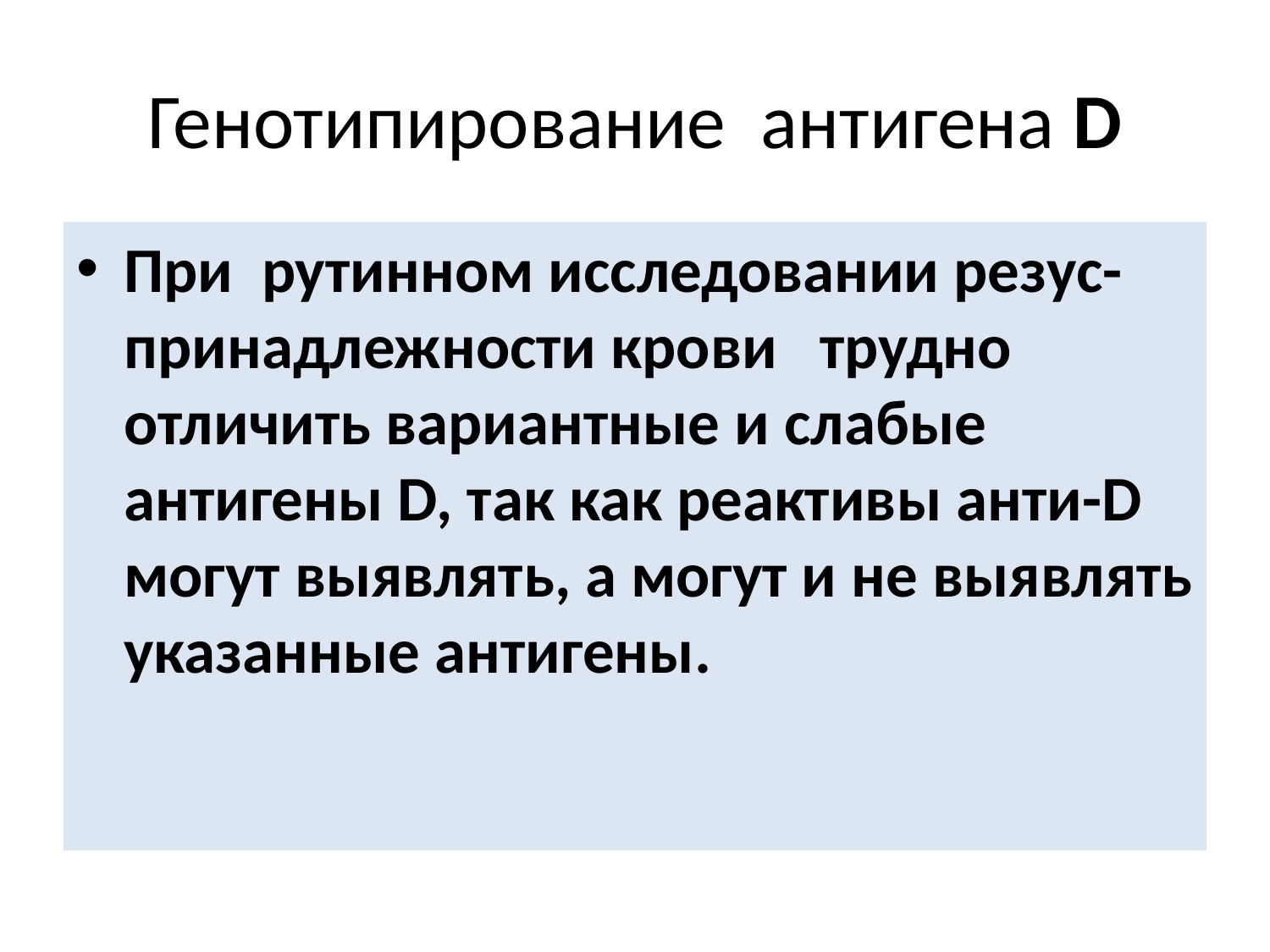

# Генотипирование  антигена D
При  рутинном исследовании резус-принадлежности крови   трудно отличить вариантные и слабые антигены D, так как реактивы анти-D могут выявлять, а могут и не выявлять указанные антигены.